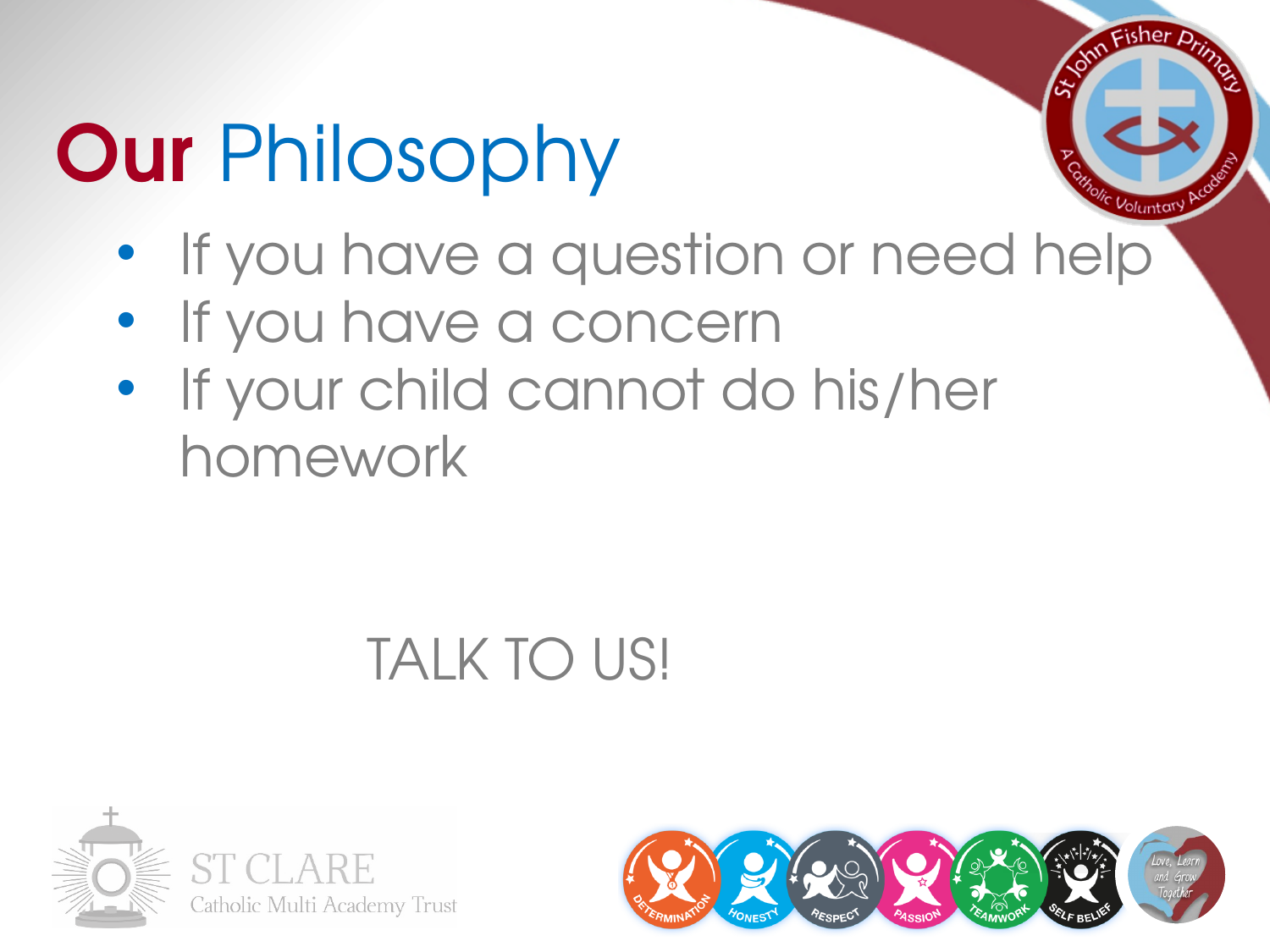

Our Philosophy

If you have a question or need help
If you have a concern
If your child cannot do his/her homework

                TALK TO US!